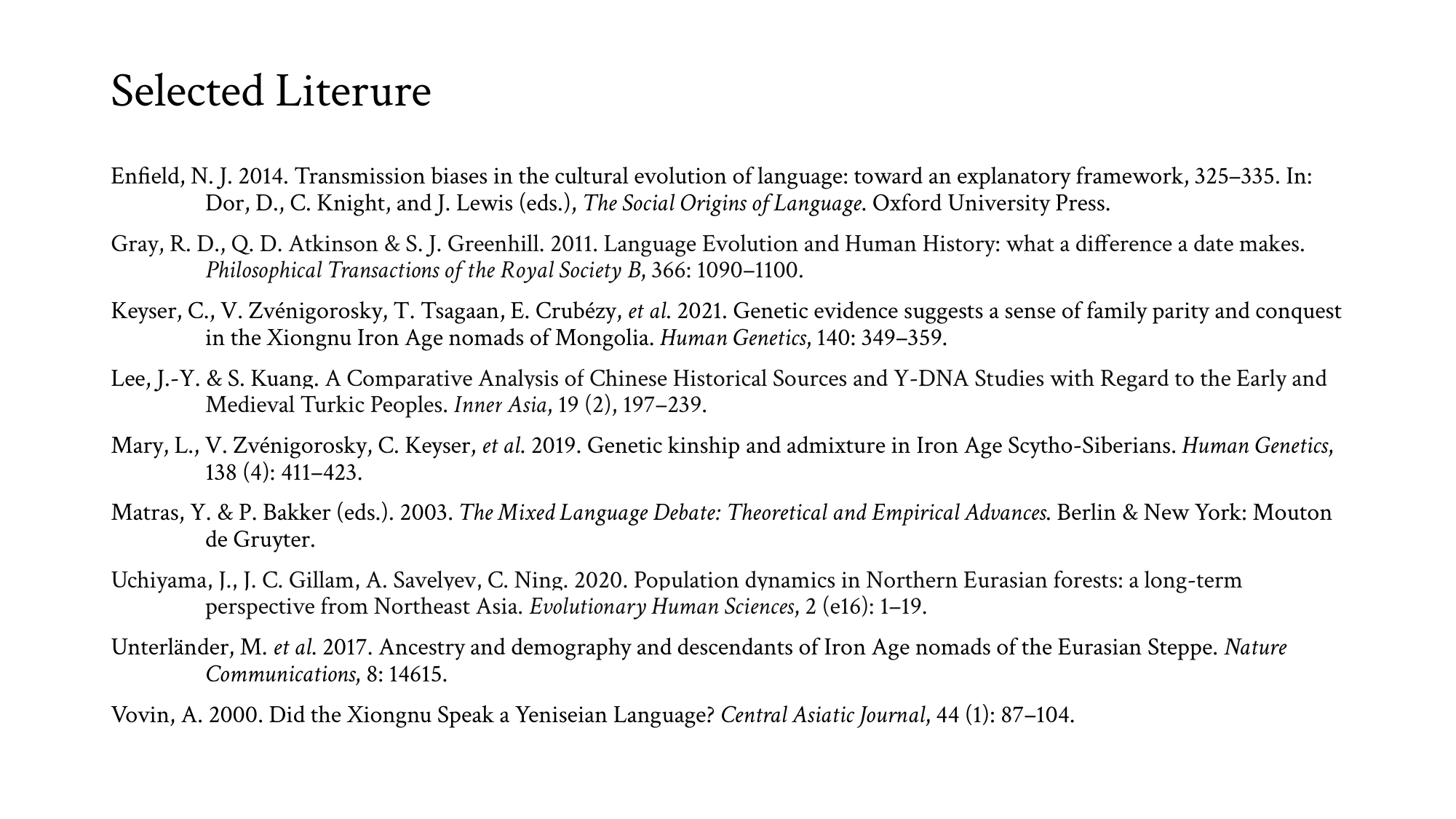

# Selected Literure
Enfield, N. J. 2014. Transmission biases in the cultural evolution of language: toward an explanatory framework, 325–335. In: Dor, D., C. Knight, and J. Lewis (eds.), The Social Origins of Language. Oxford University Press.
Gray, R. D., Q. D. Atkinson & S. J. Greenhill. 2011. Language Evolution and Human History: what a difference a date makes. Philosophical Transactions of the Royal Society B, 366: 1090–1100.
Keyser, C., V. Zvénigorosky, T. Tsagaan, E. Crubézy, et al. 2021. Genetic evidence suggests a sense of family parity and conquest in the Xiongnu Iron Age nomads of Mongolia. Human Genetics, 140: 349–359.
Lee, J.-Y. & S. Kuang. A Comparative Analysis of Chinese Historical Sources and Y-DNA Studies with Regard to the Early and Medieval Turkic Peoples. Inner Asia, 19 (2), 197–239.
Mary, L., V. Zvénigorosky, C. Keyser, et al. 2019. Genetic kinship and admixture in Iron Age Scytho-Siberians. Human Genetics, 138 (4): 411–423.
Matras, Y. & P. Bakker (eds.). 2003. The Mixed Language Debate: Theoretical and Empirical Advances. Berlin & New York: Mouton de Gruyter.
Uchiyama, J., J. C. Gillam, A. Savelyev, C. Ning. 2020. Population dynamics in Northern Eurasian forests: a long-term perspective from Northeast Asia. Evolutionary Human Sciences, 2 (e16): 1–19.
Unterländer, M. et al. 2017. Ancestry and demography and descendants of Iron Age nomads of the Eurasian Steppe. Nature Communications, 8: 14615.
Vovin, A. 2000. Did the Xiongnu Speak a Yeniseian Language? Central Asiatic Journal, 44 (1): 87–104.